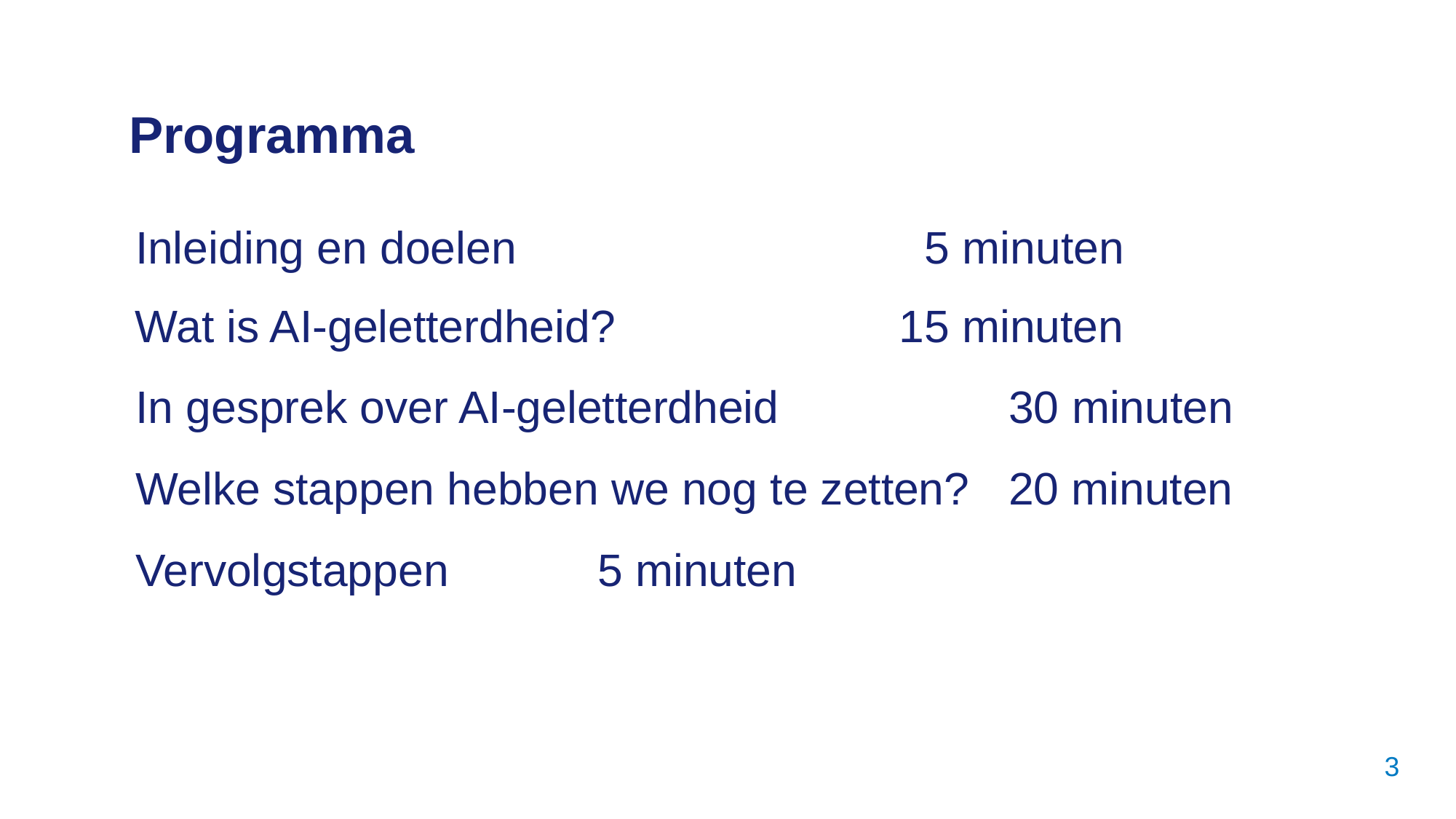

# Programma
Inleiding en doelen				05 minuten
Wat is AI-geletterdheid?			15 minuten
In gesprek over AI-geletterdheid			30 minuten
Welke stappen hebben we nog te zetten?	20 minuten
Vervolgstappen		05 minuten